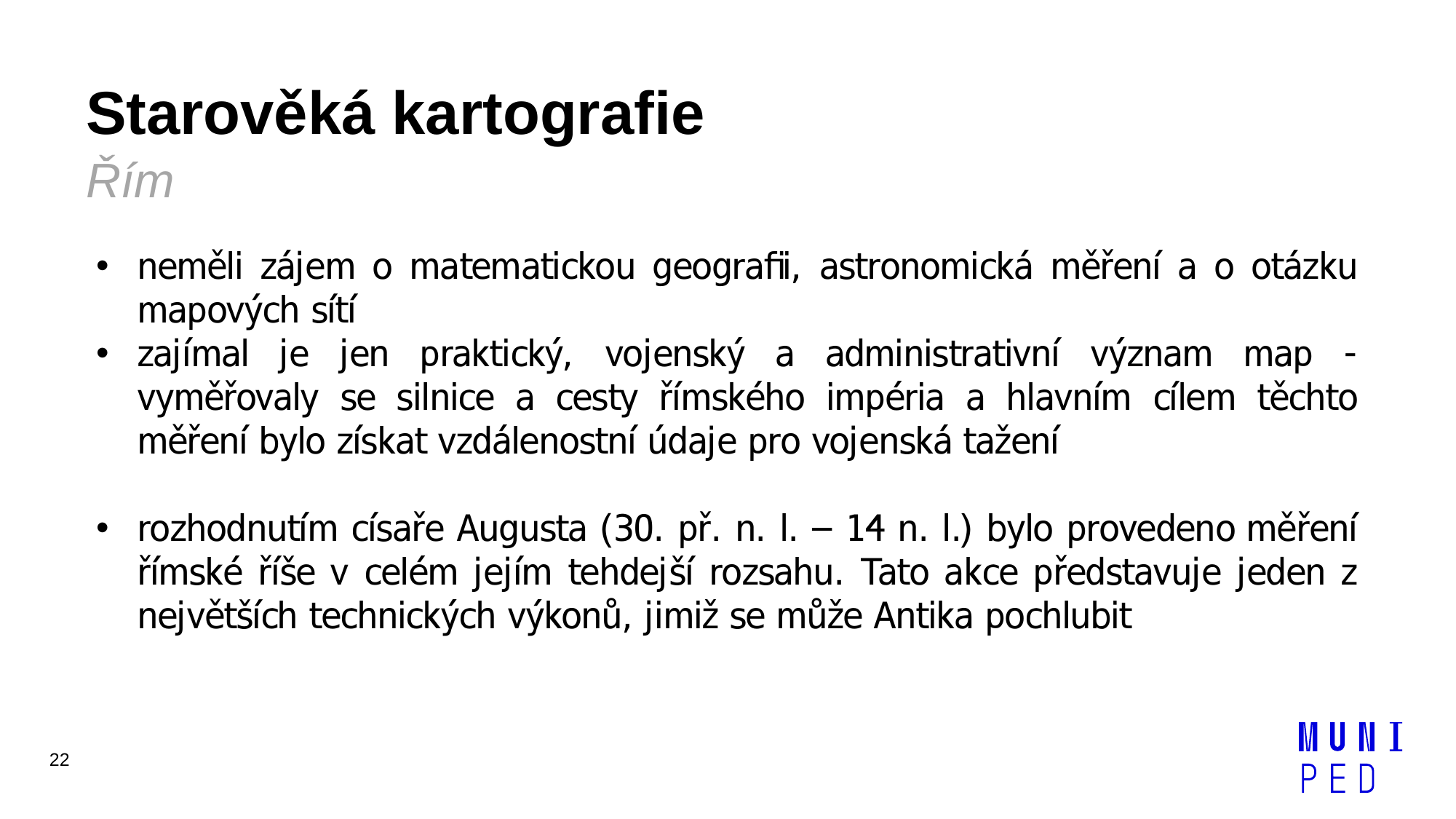

# Starověká kartografie Řím
neměli zájem o matematickou geografii, astronomická měření a o otázku mapových sítí
zajímal je jen praktický, vojenský a administrativní význam map - vyměřovaly se silnice a cesty římského impéria a hlavním cílem těchto měření bylo získat vzdálenostní údaje pro vojenská tažení

rozhodnutím císaře Augusta (30. př. n. l. – 14 n. l.) bylo provedeno měření římské říše v celém jejím tehdejší rozsahu. Tato akce představuje jeden z největších technických výkonů, jimiž se může Antika pochlubit
22